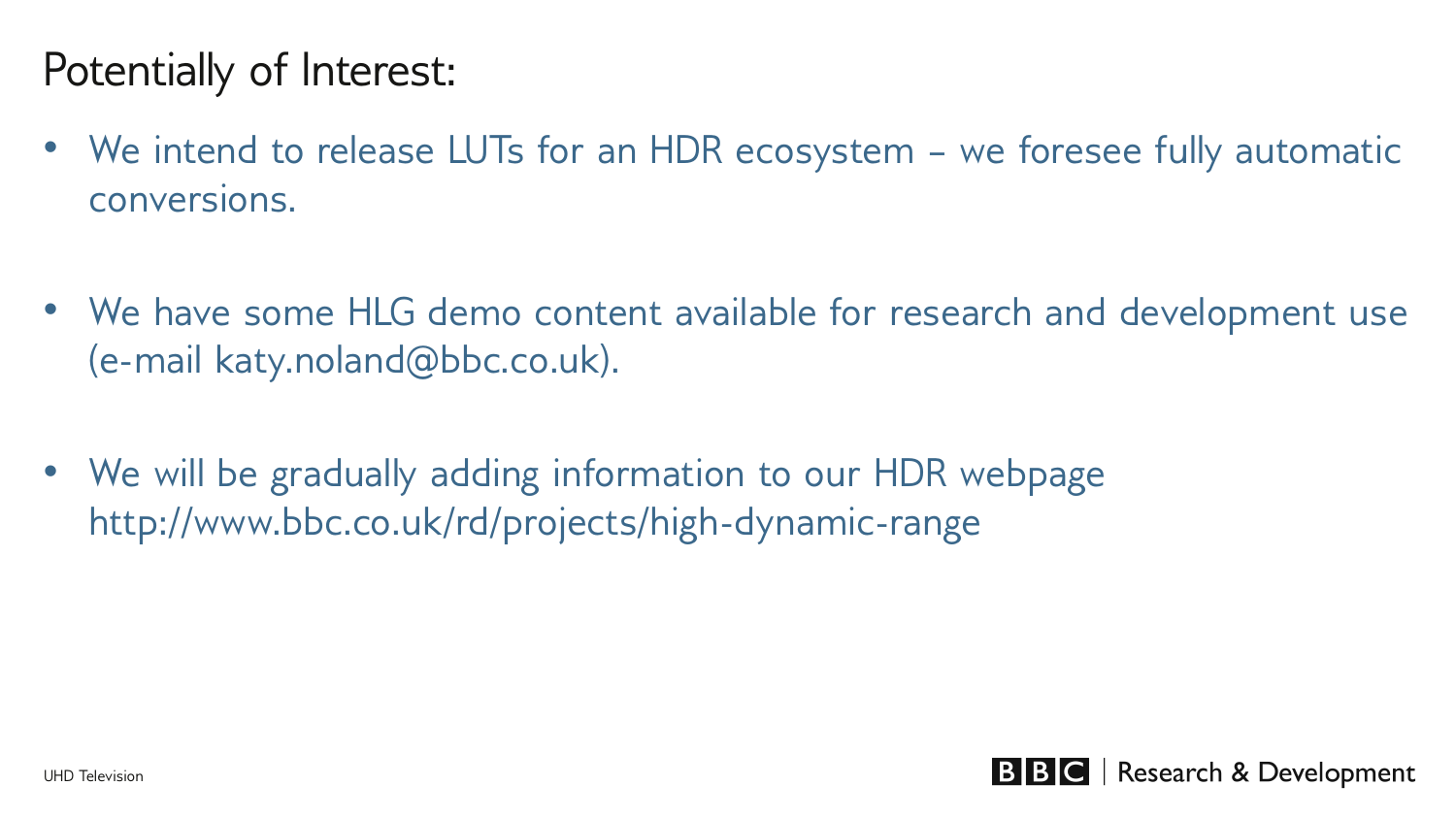

# Potentially of Interest:
We intend to release LUTs for an HDR ecosystem – we foresee fully automatic conversions.

We have some HLG demo content available for research and development use (e-mail katy.noland@bbc.co.uk).

We will be gradually adding information to our HDR webpage http://www.bbc.co.uk/rd/projects/high-dynamic-range

UHD Television